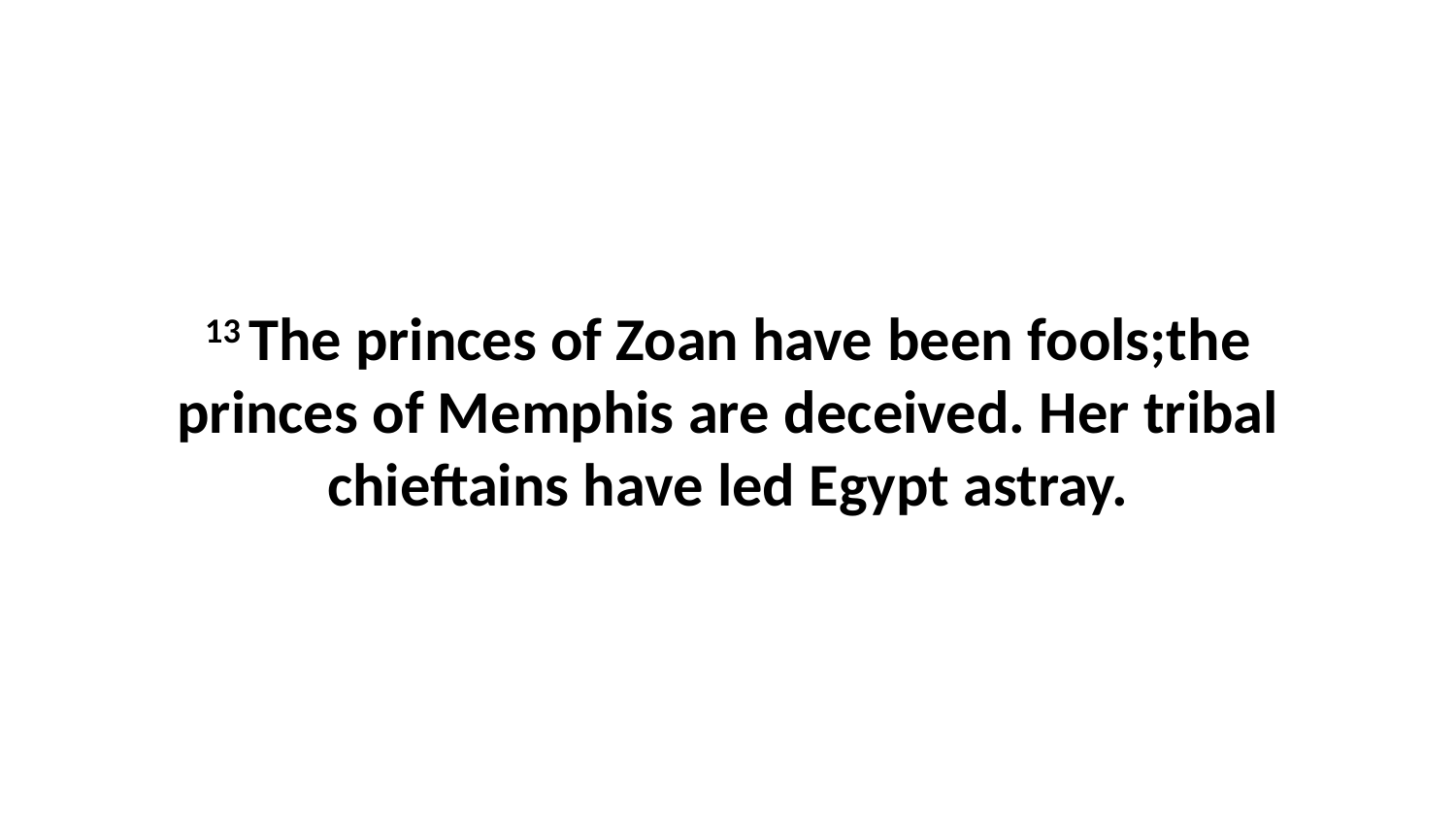

13 The princes of Zoan have been fools;the princes of Memphis are deceived. Her tribal chieftains have led Egypt astray.